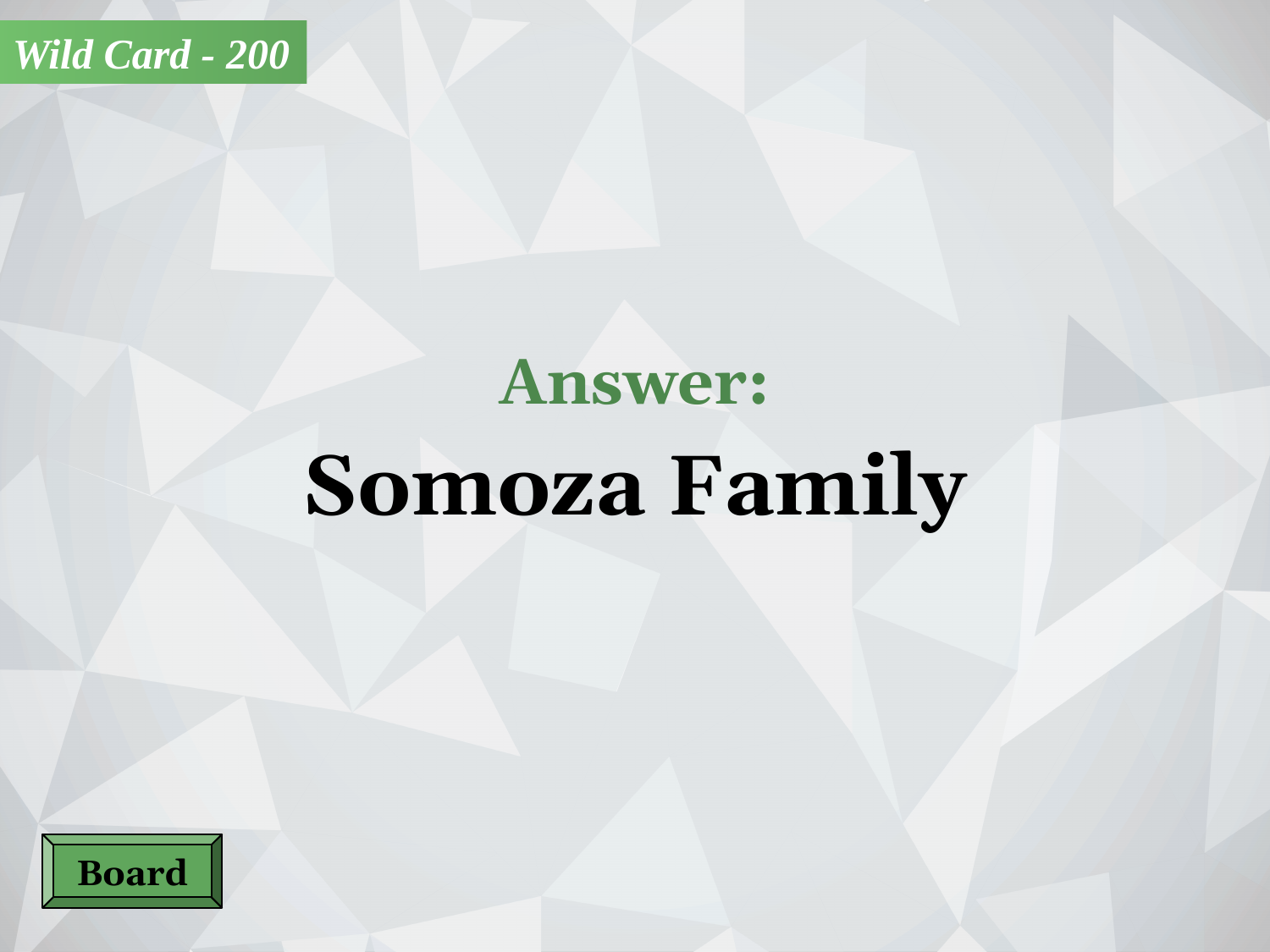

Wild Card - 200
Answer:
Somoza Family
Board